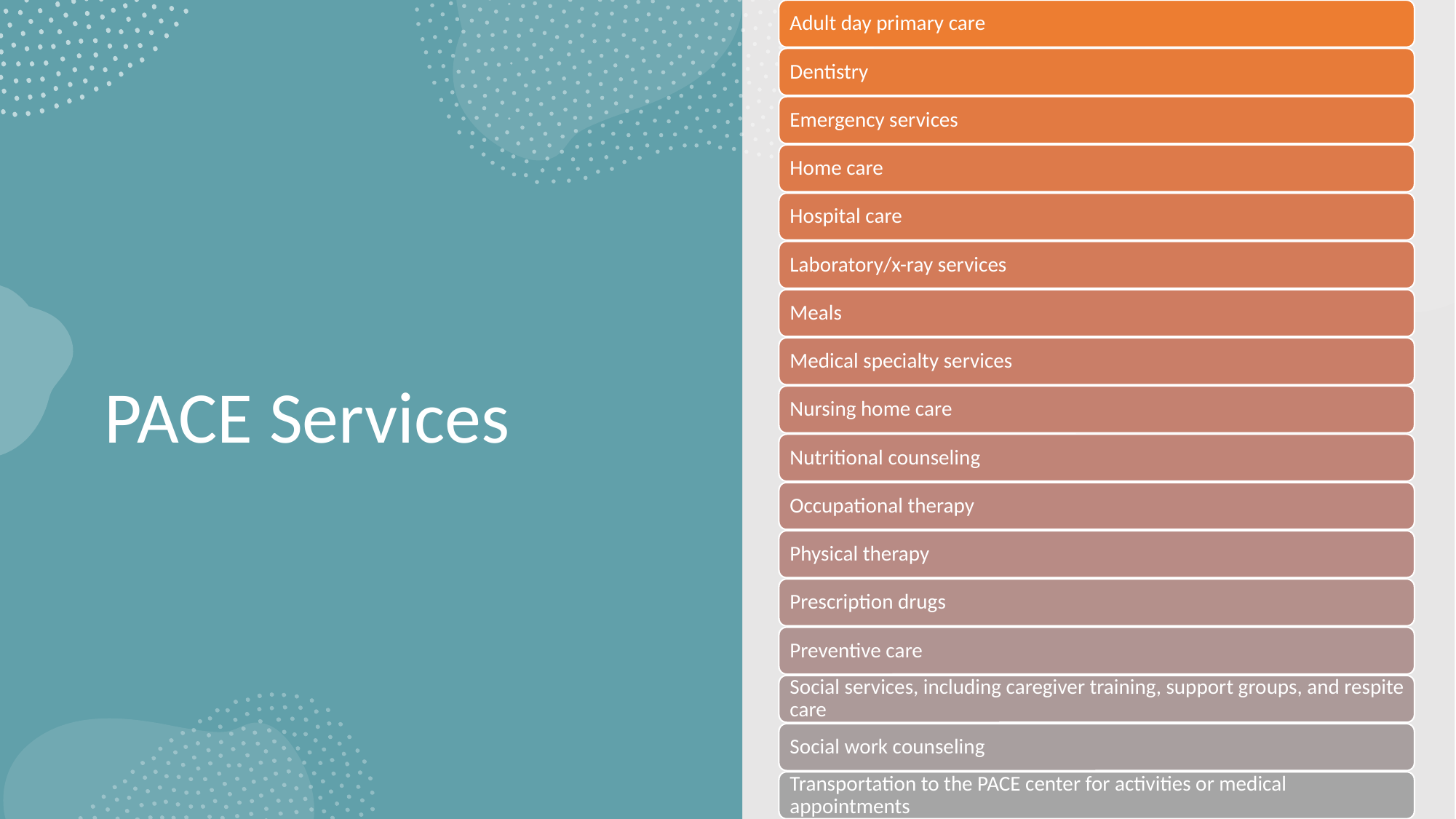

Adult day primary care
Dentistry
Emergency services
Home care
Hospital care
Laboratory/x-ray services
Meals
Medical specialty services
Nursing home care
Nutritional counseling
Occupational therapy
Physical therapy
Prescription drugs
Preventive care
Social services, including caregiver training, support groups, and respite care
Social work counseling
Transportation to the PACE center for activities or medical appointments
# PACE Services